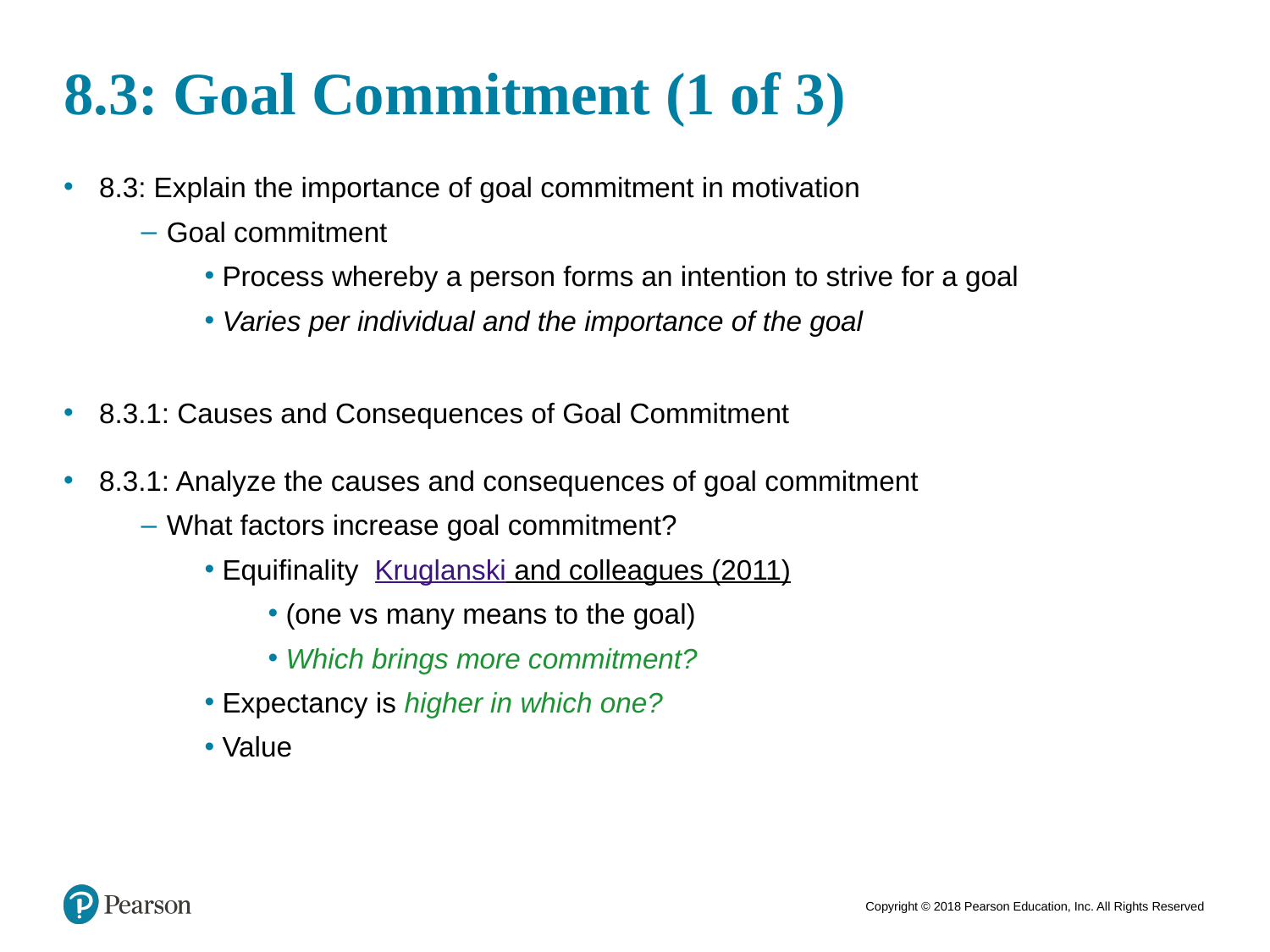

# 8.3: Goal Commitment (1 of 3)
8.3: Explain the importance of goal commitment in motivation
Goal commitment
Process whereby a person forms an intention to strive for a goal
Varies per individual and the importance of the goal

8.3.1: Causes and Consequences of Goal Commitment

8.3.1: Analyze the causes and consequences of goal commitment
What factors increase goal commitment?
Equifinality  Kruglanski and colleagues (2011)
(one vs many means to the goal)
Which brings more commitment?
Expectancy is higher in which one?
Value